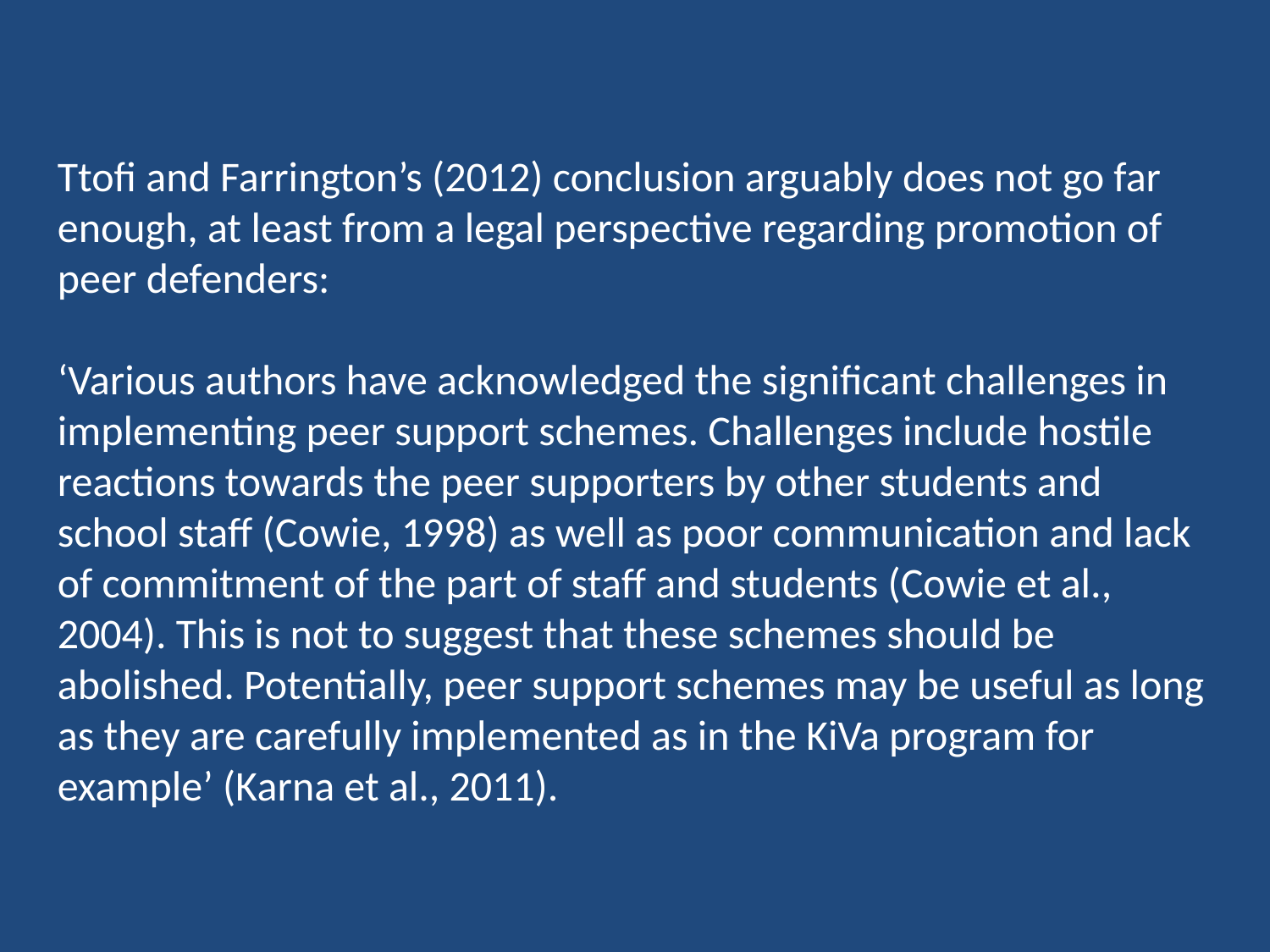

Ttofi and Farrington’s (2012) conclusion arguably does not go far enough, at least from a legal perspective regarding promotion of peer defenders:

‘Various authors have acknowledged the significant challenges in implementing peer support schemes. Challenges include hostile reactions towards the peer supporters by other students and school staff (Cowie, 1998) as well as poor communication and lack of commitment of the part of staff and students (Cowie et al., 2004). This is not to suggest that these schemes should be abolished. Potentially, peer support schemes may be useful as long as they are carefully implemented as in the KiVa program for example’ (Karna et al., 2011).